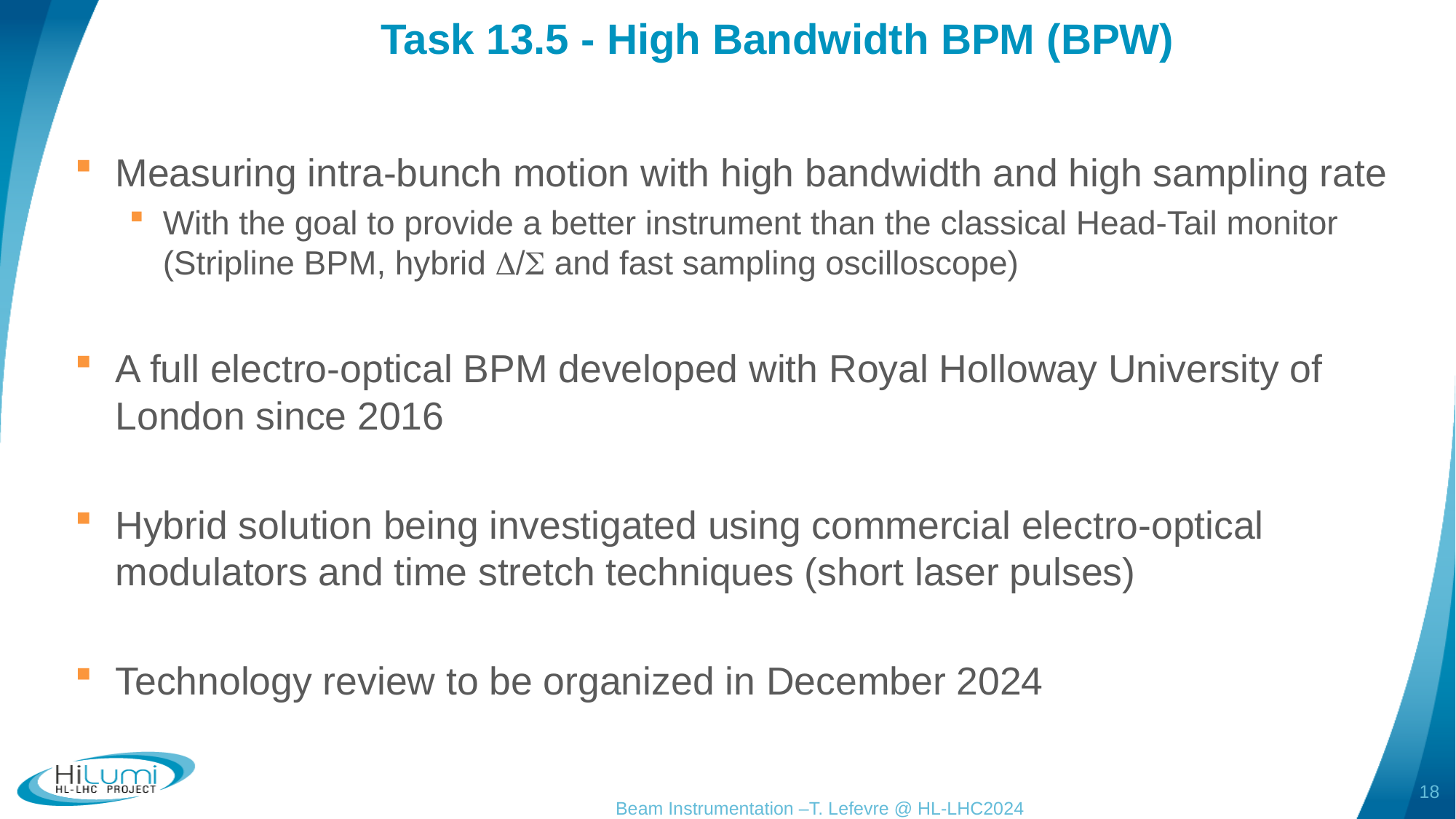

# Task 13.5 - High Bandwidth BPM (BPW)
Measuring intra-bunch motion with high bandwidth and high sampling rate
With the goal to provide a better instrument than the classical Head-Tail monitor (Stripline BPM, hybrid Δ/Σ and fast sampling oscilloscope)

A full electro-optical BPM developed with Royal Holloway University of London since 2016

Hybrid solution being investigated using commercial electro-optical modulators and time stretch techniques (short laser pulses)

Technology review to be organized in December 2024

18
Beam Instrumentation –T. Lefevre @ HL-LHC2024